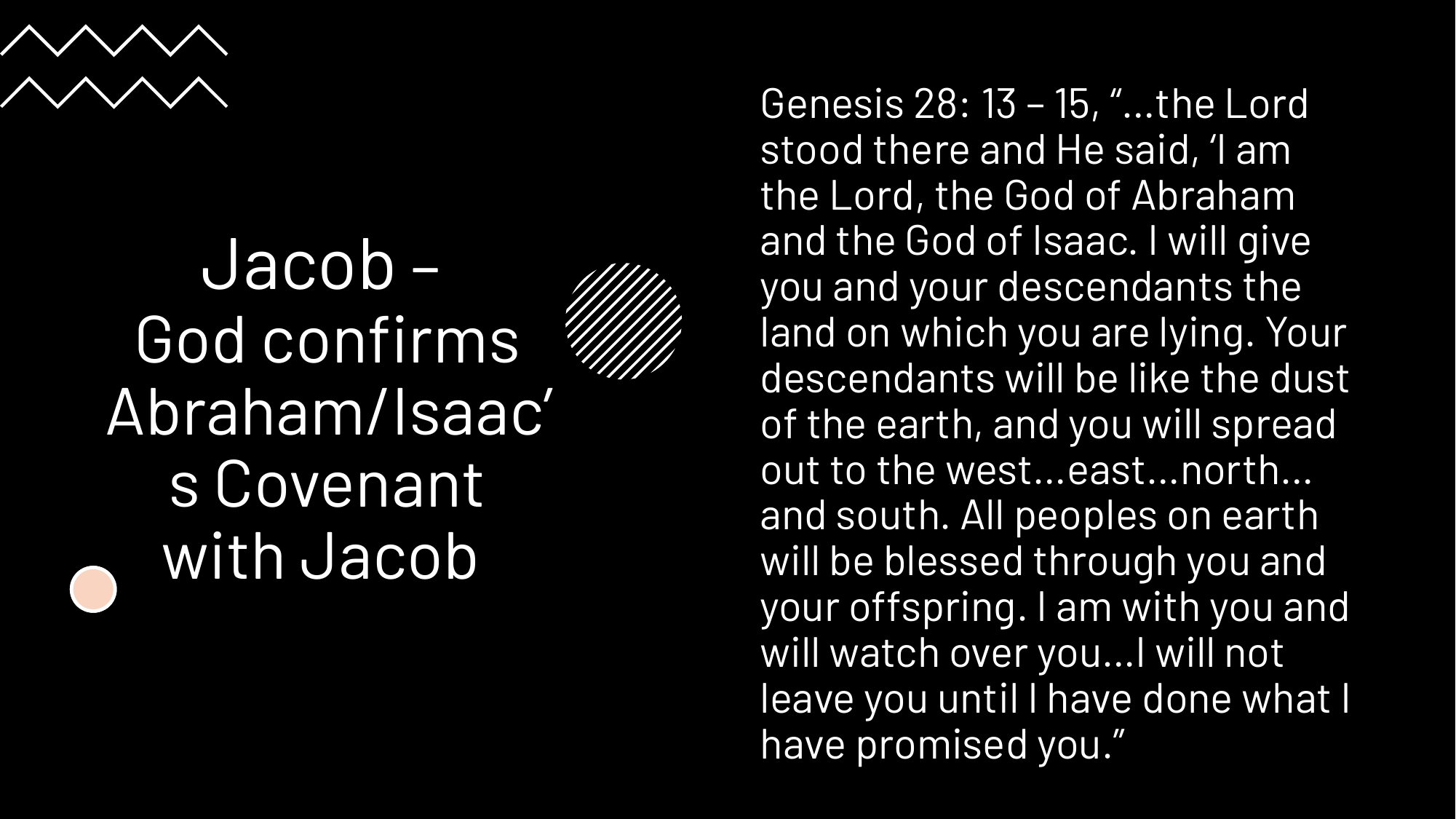

Genesis 28: 13 – 15, “…the Lord stood there and He said, ‘I am the Lord, the God of Abraham and the God of Isaac. I will give you and your descendants the land on which you are lying. Your descendants will be like the dust of the earth, and you will spread out to the west…east…north… and south. All peoples on earth will be blessed through you and your offspring. I am with you and will watch over you…I will not leave you until I have done what I have promised you.”
# Jacob – God confirms Abraham/Isaac’s Covenant with Jacob